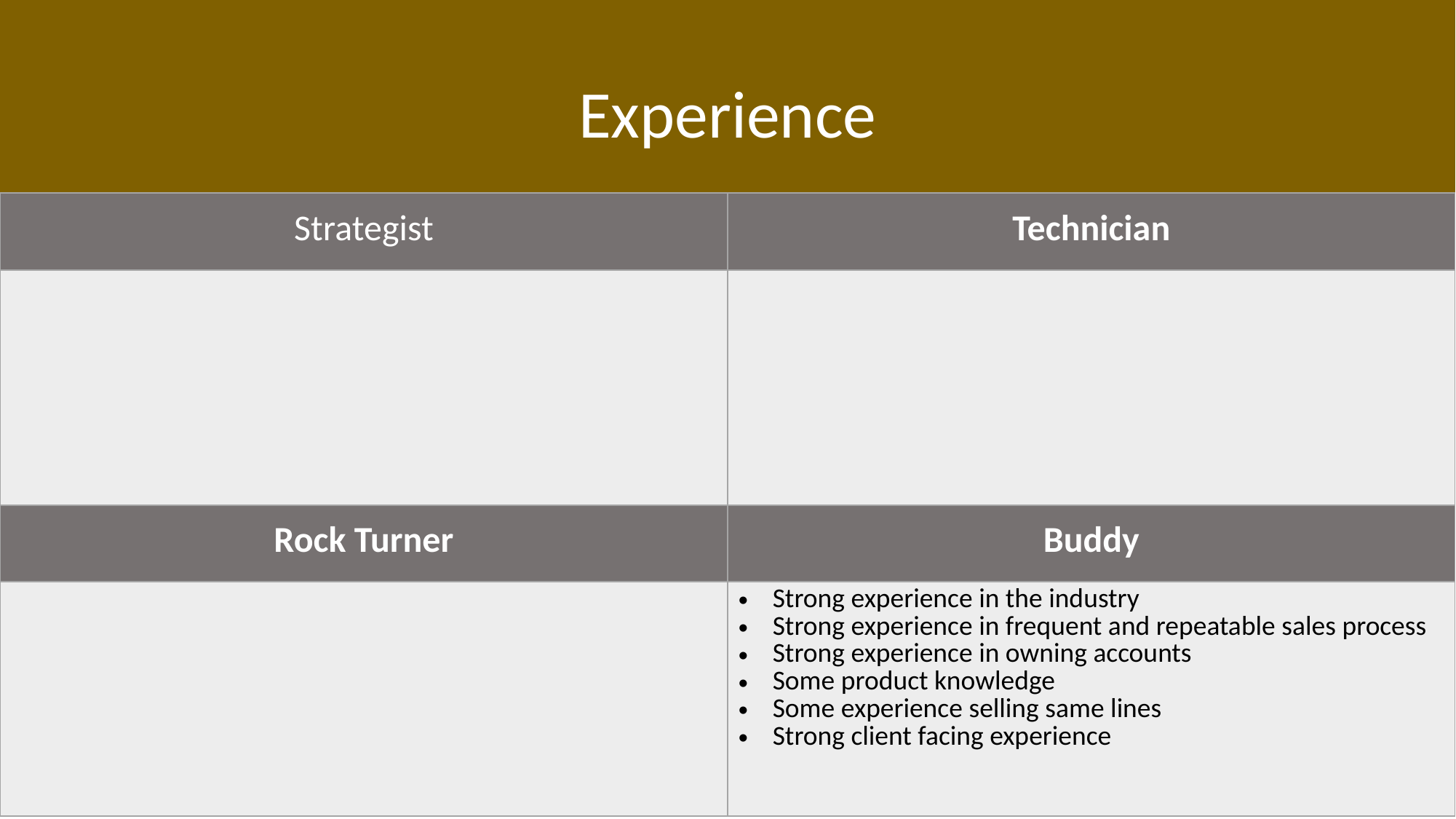

Experience
| Strategist | Technician |
| --- | --- |
| Large network and strong reputation within the industry Some experience in C-level selling Strong experience in the security industry Strong experience in sales Product experience helpful but not required Strong client facing experience | Some experience in the industry Strong technical knowledge of the industry Specific product & technology experience is required Some experience selling same lines Strong client facing and sales experience |
| Rock Turner | Buddy |
| Strong experience in rejection-heavy sales Some experience in the security industry Some network in the security industry | Strong experience in the industry Strong experience in frequent and repeatable sales process Strong experience in owning accounts Some product knowledge Some experience selling same lines Strong client facing experience |